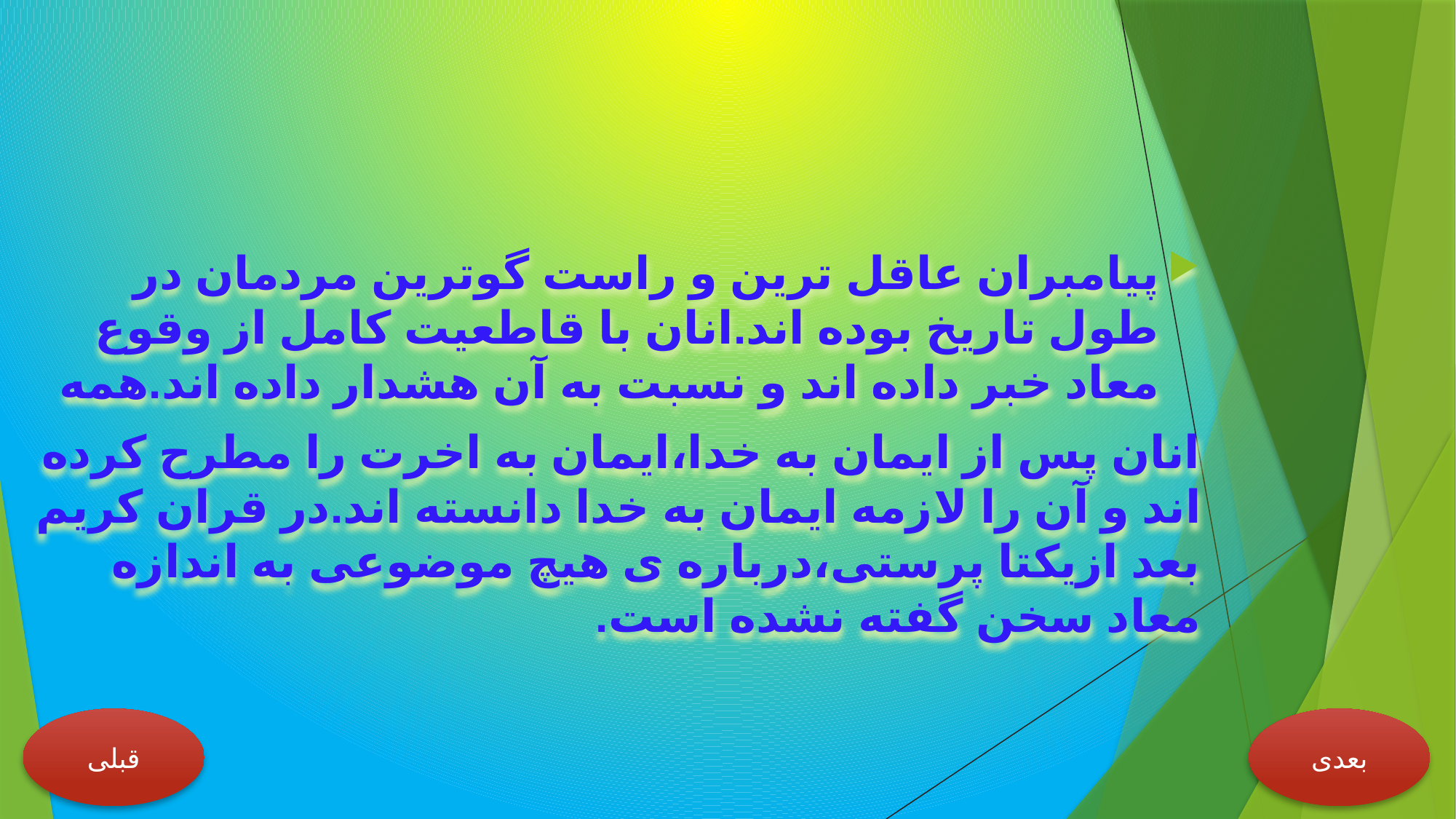

پیامبران عاقل ترین و راست گوترین مردمان در طول تاریخ بوده اند.انان با قاطعیت کامل از وقوع معاد خبر داده اند و نسبت به آن هشدار داده اند.همه
انان پس از ایمان به خدا،ایمان به اخرت را مطرح کرده اند و آن را لازمه ایمان به خدا دانسته اند.در قران کریم بعد ازیکتا پرستی،درباره ی هیچ موضوعی به اندازه معاد سخن گفته نشده است.
قبلی
بعدی